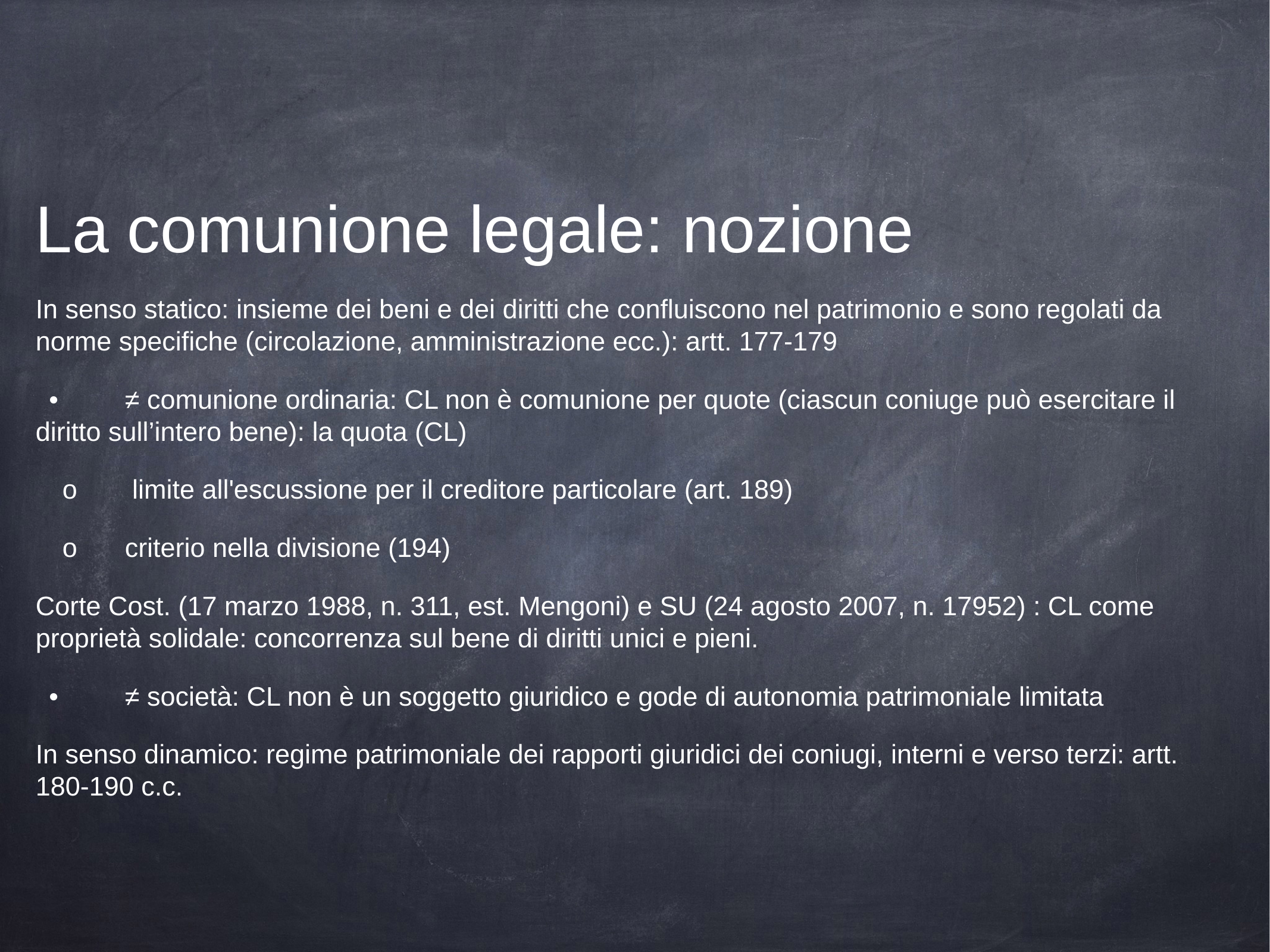

La comunione legale: nozione
In senso statico: insieme dei beni e dei diritti che confluiscono nel patrimonio e sono regolati da norme specifiche (circolazione, amministrazione ecc.): artt. 177-179
•	≠ comunione ordinaria: CL non è comunione per quote (ciascun coniuge può esercitare il diritto sull’intero bene): la quota (CL)
o	 limite all'escussione per il creditore particolare (art. 189)
o	criterio nella divisione (194)
Corte Cost. (17 marzo 1988, n. 311, est. Mengoni) e SU (24 agosto 2007, n. 17952) : CL come proprietà solidale: concorrenza sul bene di diritti unici e pieni.
•	≠ società: CL non è un soggetto giuridico e gode di autonomia patrimoniale limitata
In senso dinamico: regime patrimoniale dei rapporti giuridici dei coniugi, interni e verso terzi: artt. 180-190 c.c.